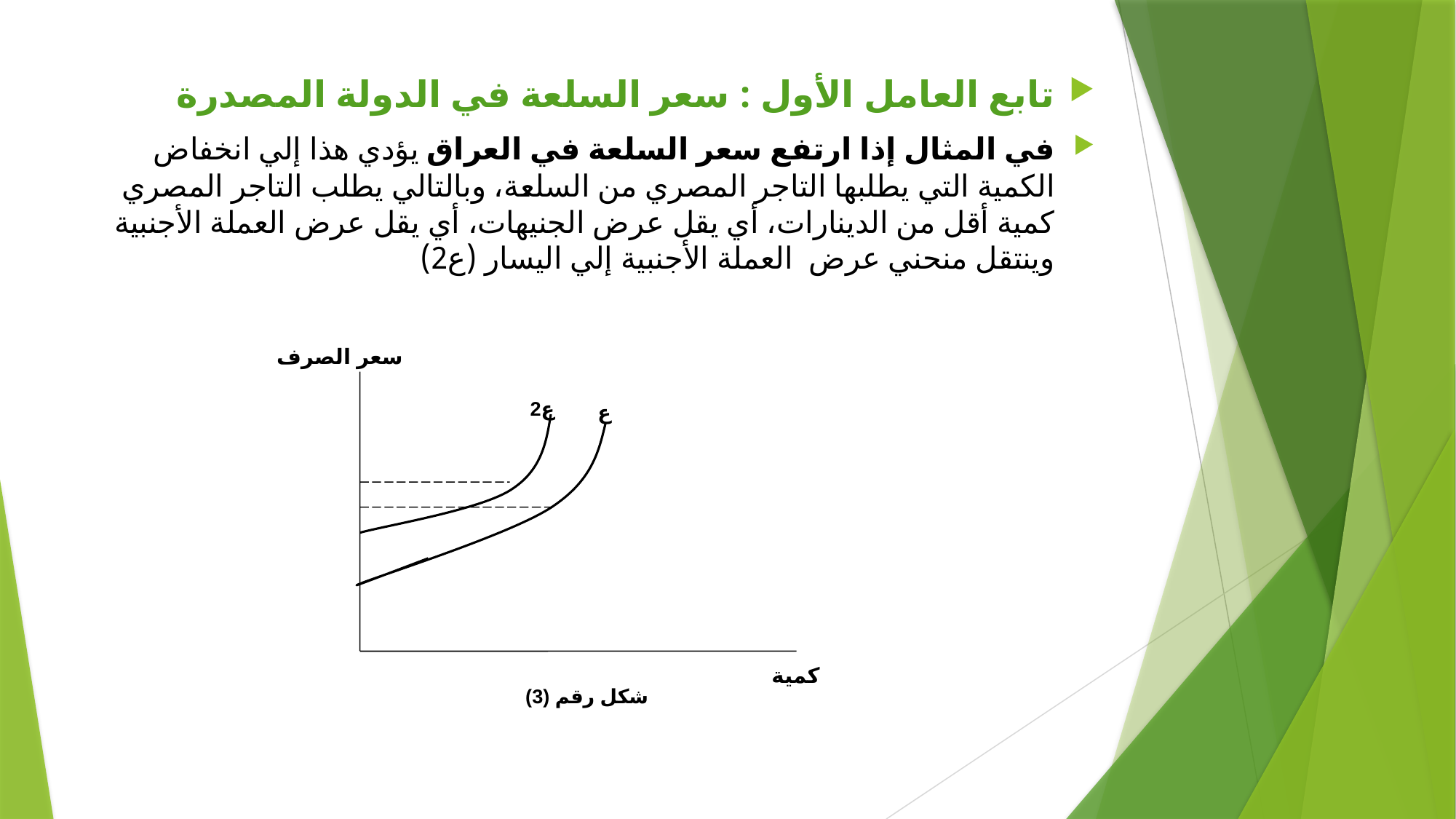

تابع العامل الأول : سعر السلعة في الدولة المصدرة
في المثال إذا ارتفع سعر السلعة في العراق يؤدي هذا إلي انخفاض الكمية التي يطلبها التاجر المصري من السلعة، وبالتالي يطلب التاجر المصري كمية أقل من الدينارات، أي يقل عرض الجنيهات، أي يقل عرض العملة الأجنبية وينتقل منحني عرض  العملة الأجنبية إلي اليسار (ع2)

سعر الصرف

ع2
ع

كمية
شكل رقم (3)